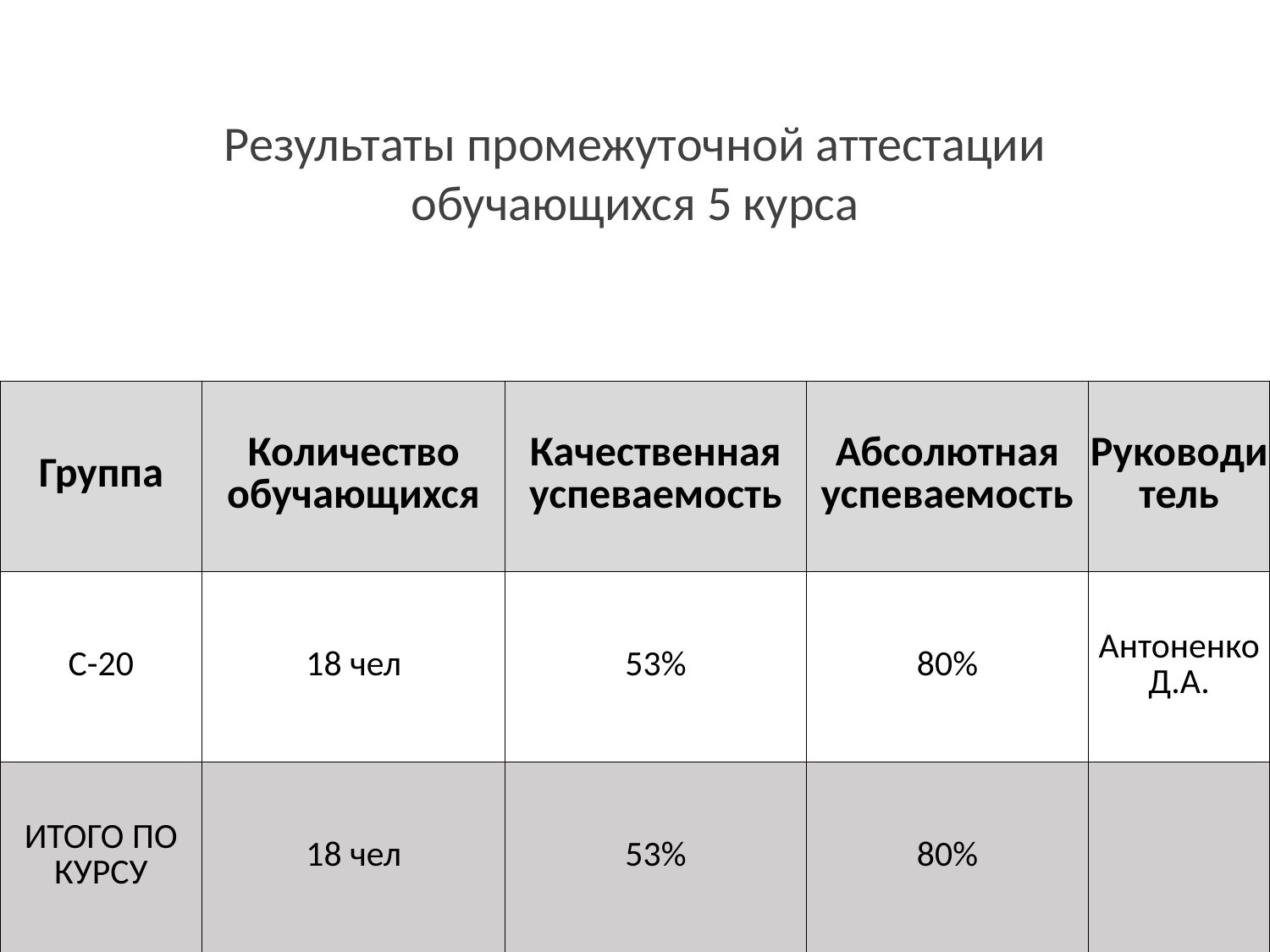

Результаты промежуточной аттестации обучающихся 5 курса
| Группа | Количество обучающихся | Качественная успеваемость | Абсолютная успеваемость | Руководитель |
| --- | --- | --- | --- | --- |
| С-20 | 18 чел | 53% | 80% | Антоненко Д.А. |
| ИТОГО ПО КУРСУ | 18 чел | 53% | 80% |  |